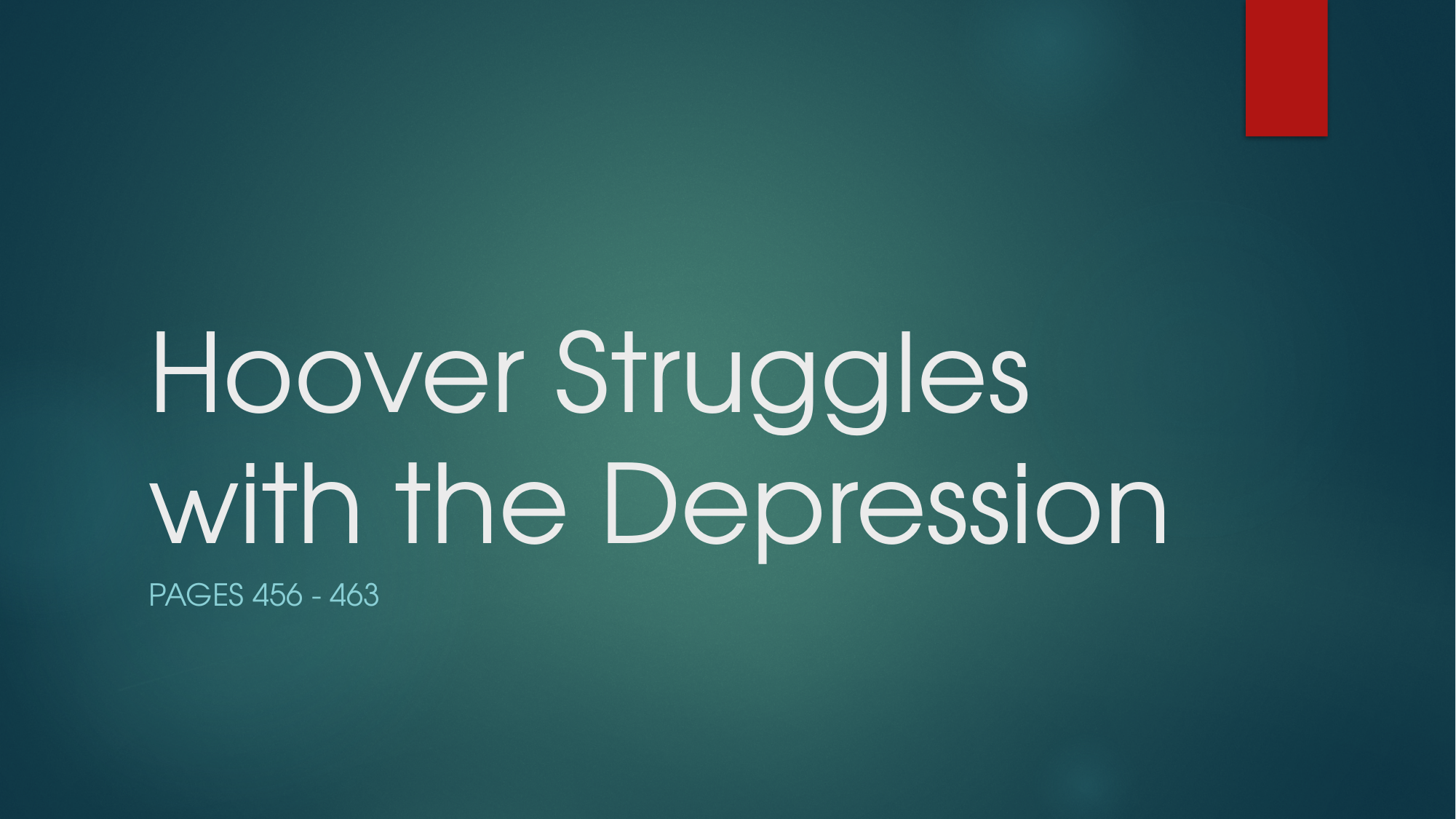

# Hoover Struggles with the Depression
Pages 456 - 463